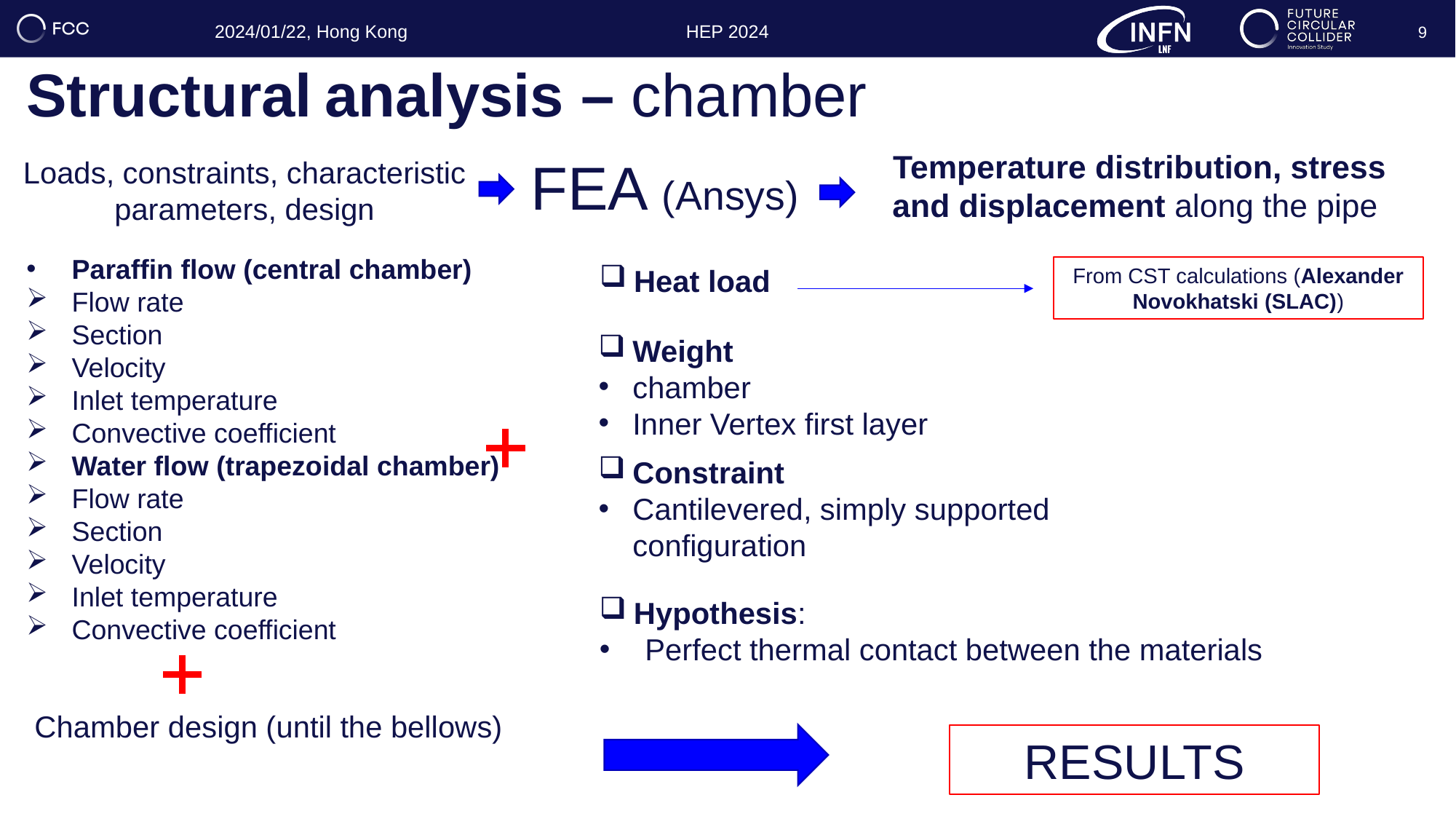

9
# Structural analysis – chamber
 Temperature distribution, stress and displacement along the pipe
FEA (Ansys)
Loads, constraints, characteristic parameters, design

Paraffin flow (central chamber)
Flow rate
Section
Velocity
Inlet temperature
Convective coefficient
Water flow (trapezoidal chamber)
Flow rate
Section
Velocity
Inlet temperature
Convective coefficient

Heat load
From CST calculations (Alexander Novokhatski (SLAC))
Weight
chamber
Inner Vertex first layer

Constraint
Cantilevered, simply supported configuration
Hypothesis:
Perfect thermal contact between the materials

Chamber design (until the bellows)

RESULTS